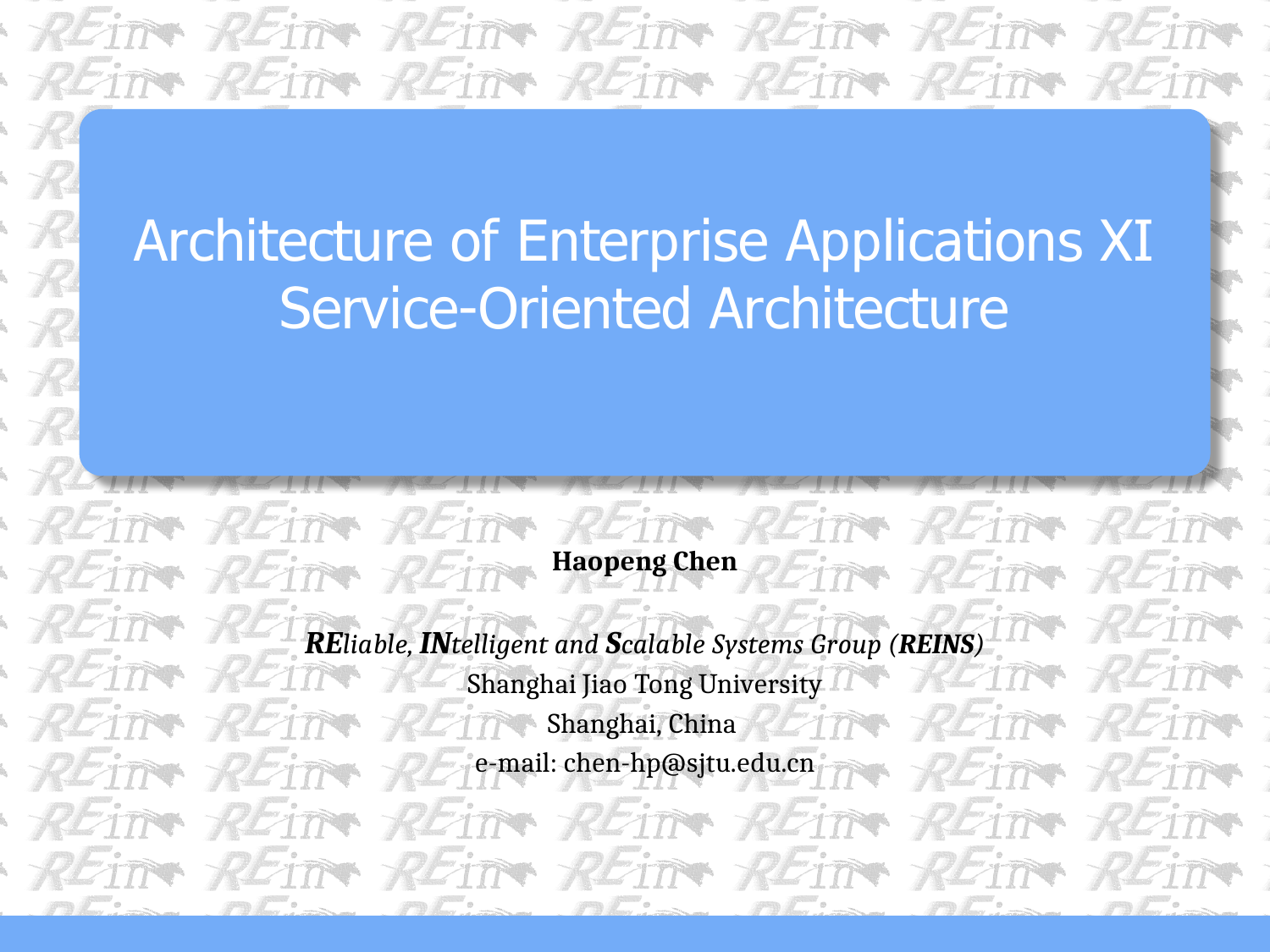

# Architecture of Enterprise Applications XI Service-Oriented Architecture
Haopeng Chen

REliable, INtelligent and Scalable Systems Group (REINS)
Shanghai Jiao Tong University
Shanghai, China
e-mail: chen-hp@sjtu.edu.cn